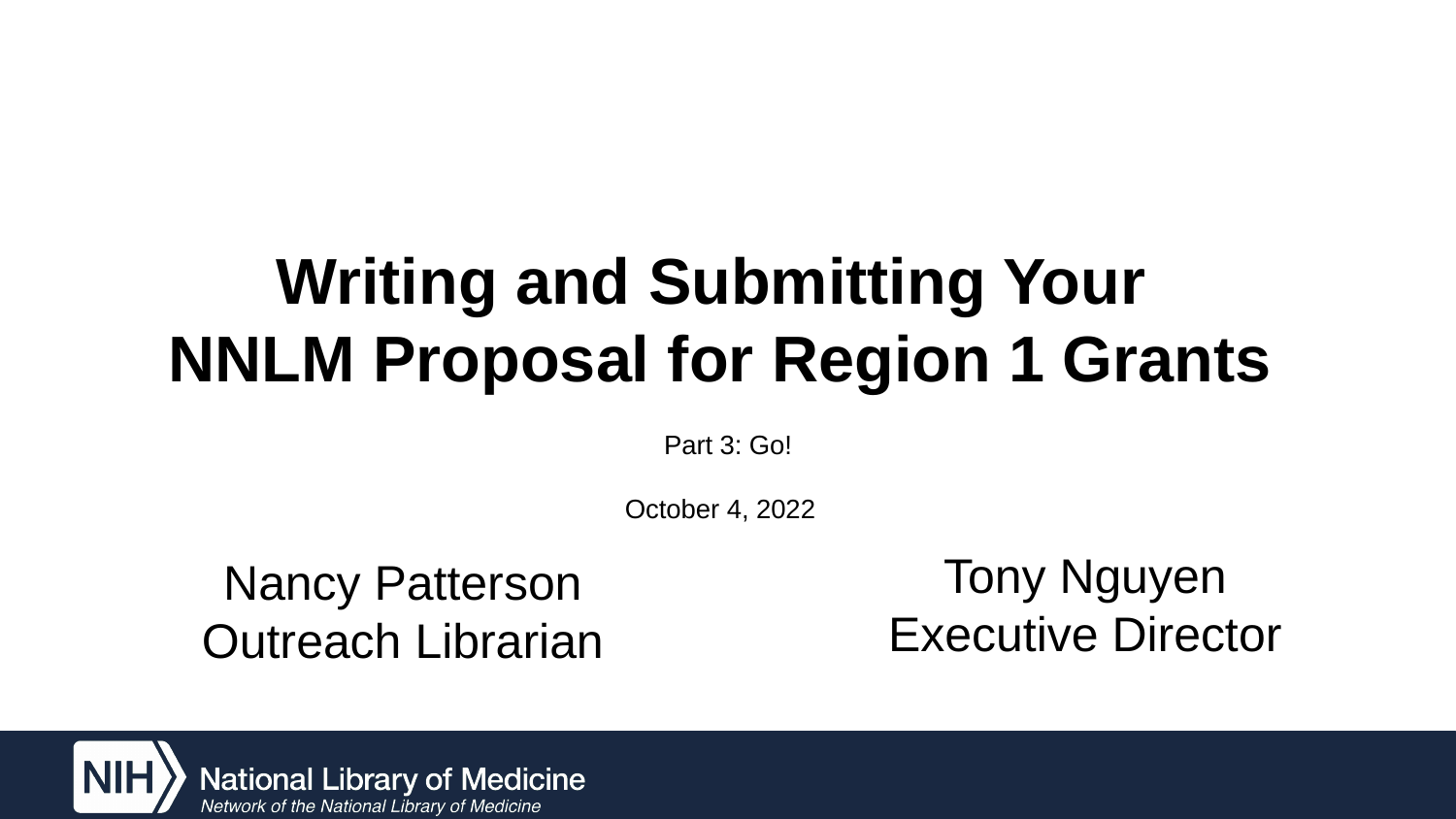

# Writing and Submitting Your NNLM Proposal for Region 1 Grants
Part 3: Go!

October 4, 2022
Tony Nguyen
Executive Director
Nancy Patterson
Outreach Librarian